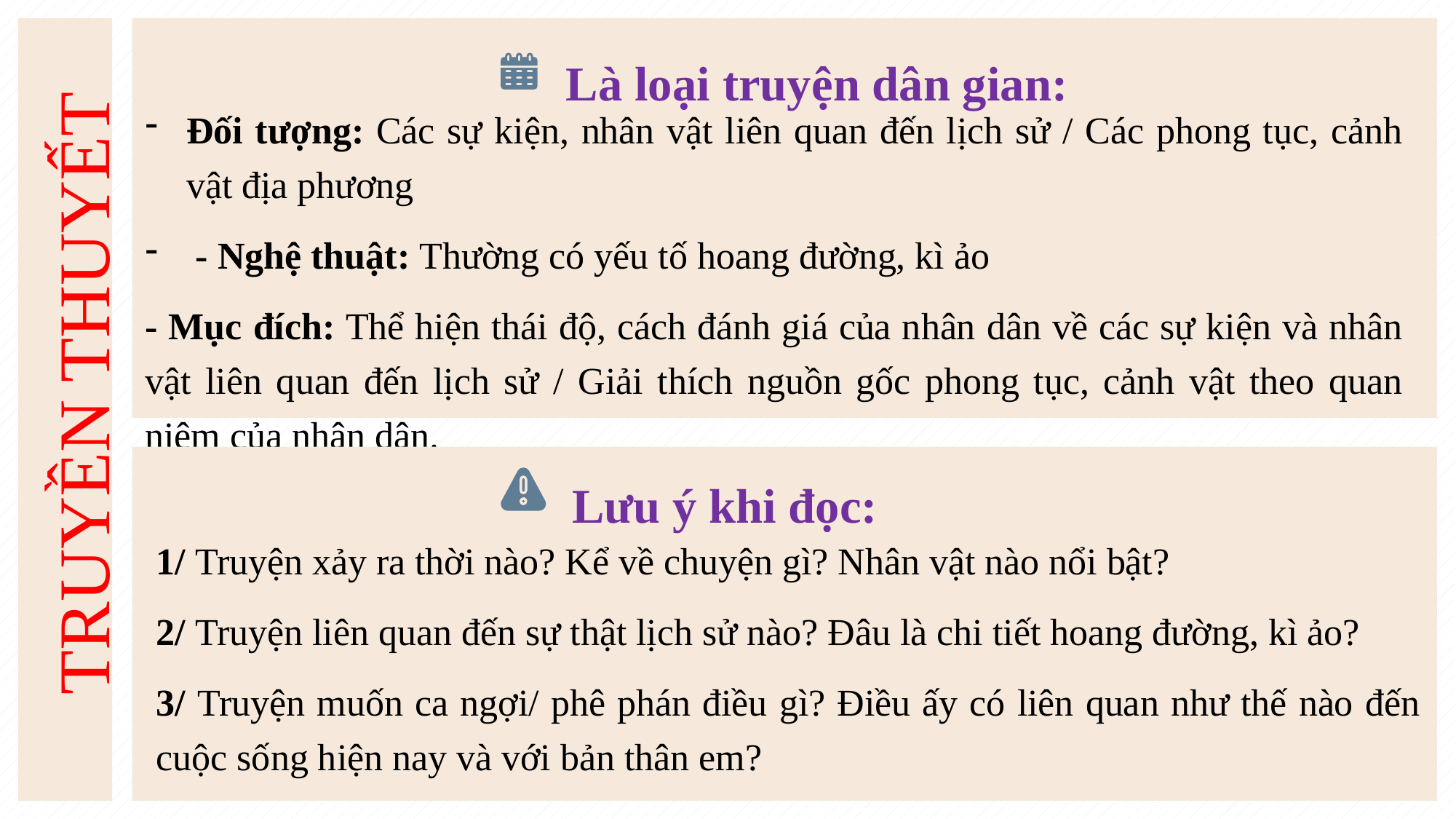

Là loại truyện dân gian:

Đối tượng: Các sự kiện, nhân vật liên quan đến lịch sử / Các phong tục, cảnh vật địa phương
 - Nghệ thuật: Thường có yếu tố hoang đường, kì ảo
- Mục đích: Thể hiện thái độ, cách đánh giá của nhân dân về các sự kiện và nhân vật liên quan đến lịch sử / Giải thích nguồn gốc phong tục, cảnh vật theo quan niệm của nhân dân.

TRUYỀN THUYẾT
Lưu ý khi đọc:

1/ Truyện xảy ra thời nào? Kể về chuyện gì? Nhân vật nào nổi bật?
2/ Truyện liên quan đến sự thật lịch sử nào? Đâu là chi tiết hoang đường, kì ảo?
3/ Truyện muốn ca ngợi/ phê phán điều gì? Điều ấy có liên quan như thế nào đến cuộc sống hiện nay và với bản thân em?